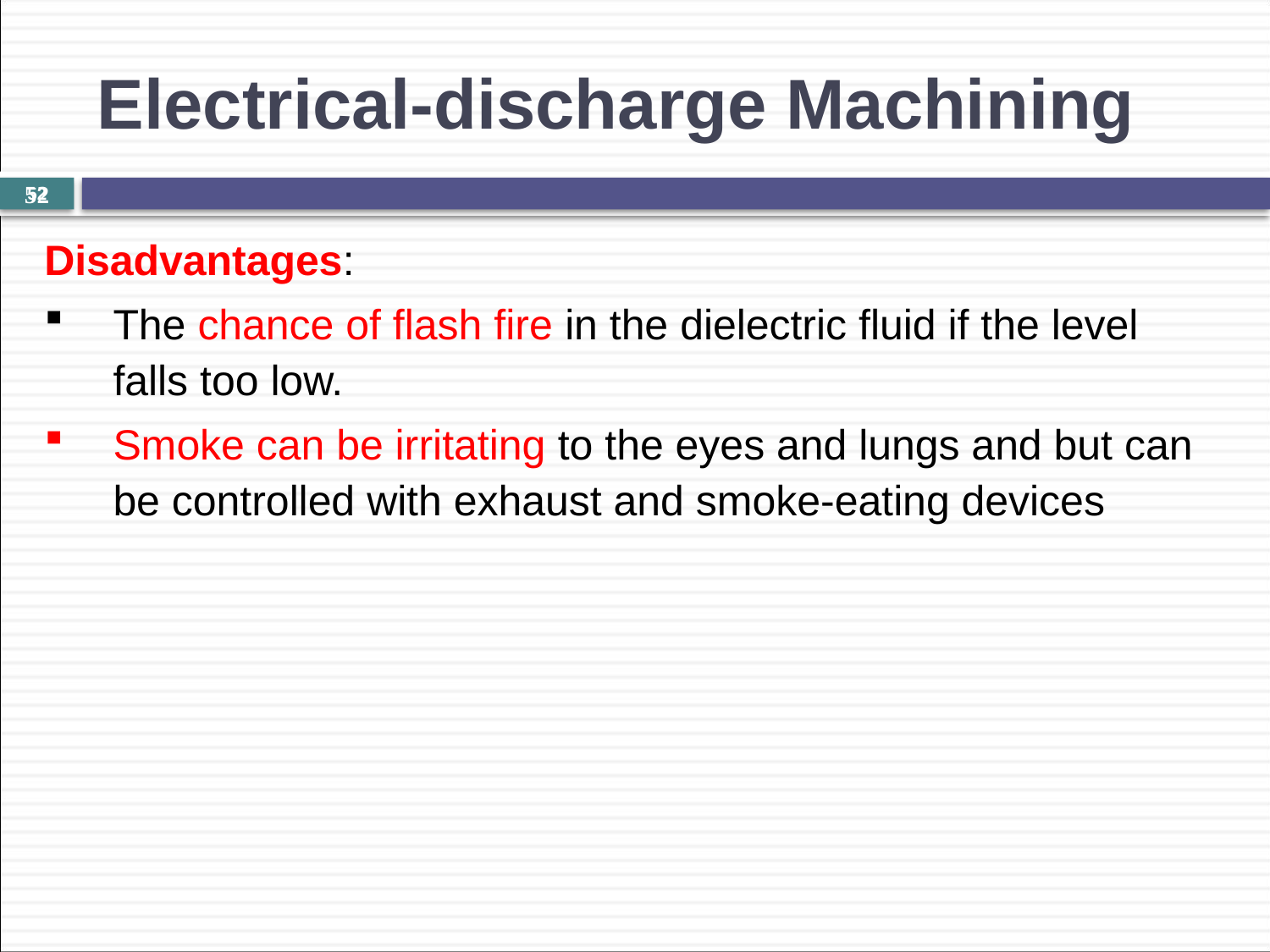

Electrical-discharge Machining
52
Disadvantages:
The chance of flash fire in the dielectric fluid if the level falls too low.
Smoke can be irritating to the eyes and lungs and but can be controlled with exhaust and smoke-eating devices

52